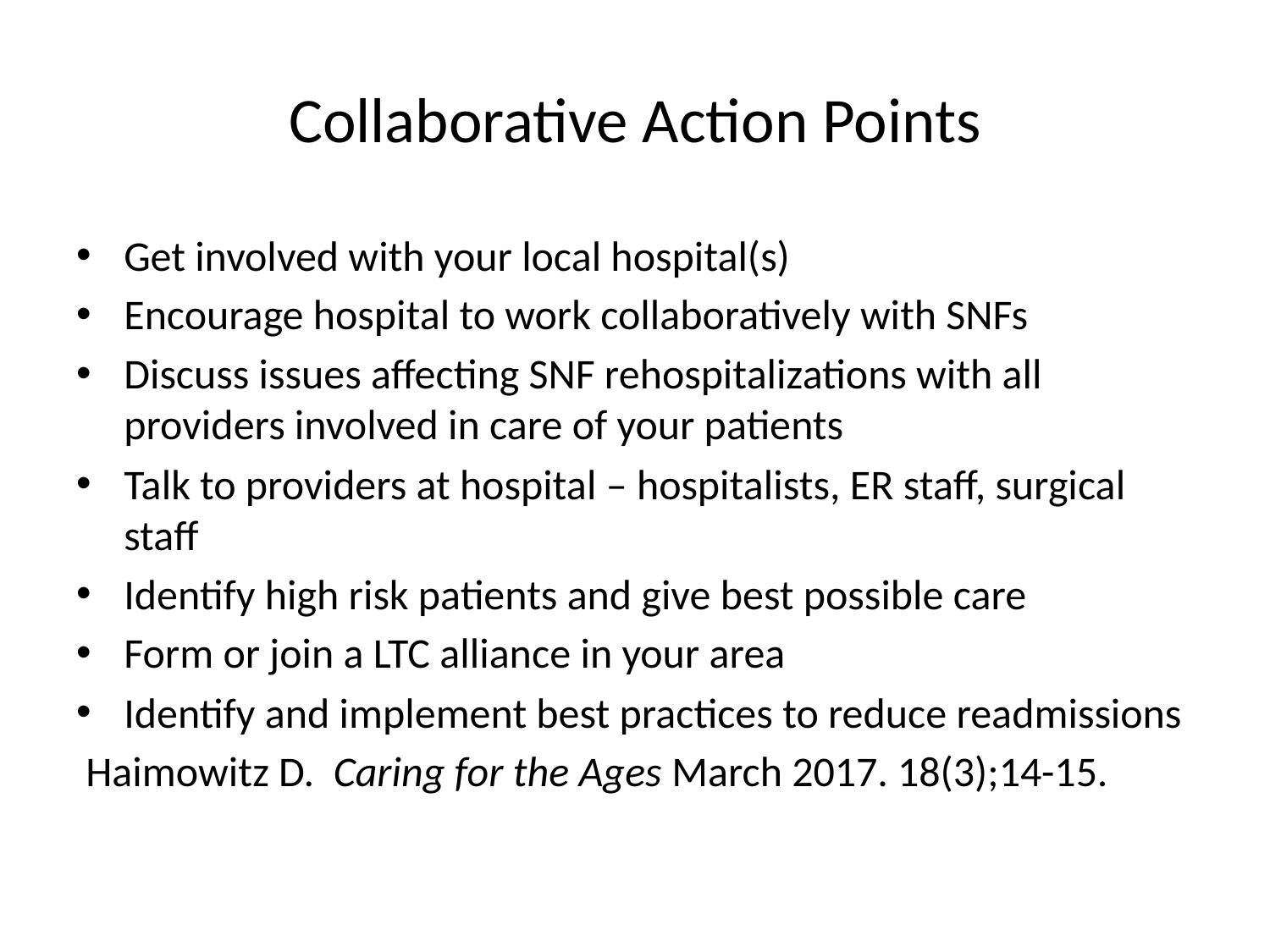

# Collaborative Action Points
Get involved with your local hospital(s)
Encourage hospital to work collaboratively with SNFs
Discuss issues affecting SNF rehospitalizations with all providers involved in care of your patients
Talk to providers at hospital – hospitalists, ER staff, surgical staff
Identify high risk patients and give best possible care
Form or join a LTC alliance in your area
Identify and implement best practices to reduce readmissions
 Haimowitz D.  Caring for the Ages March 2017. 18(3);14-15.